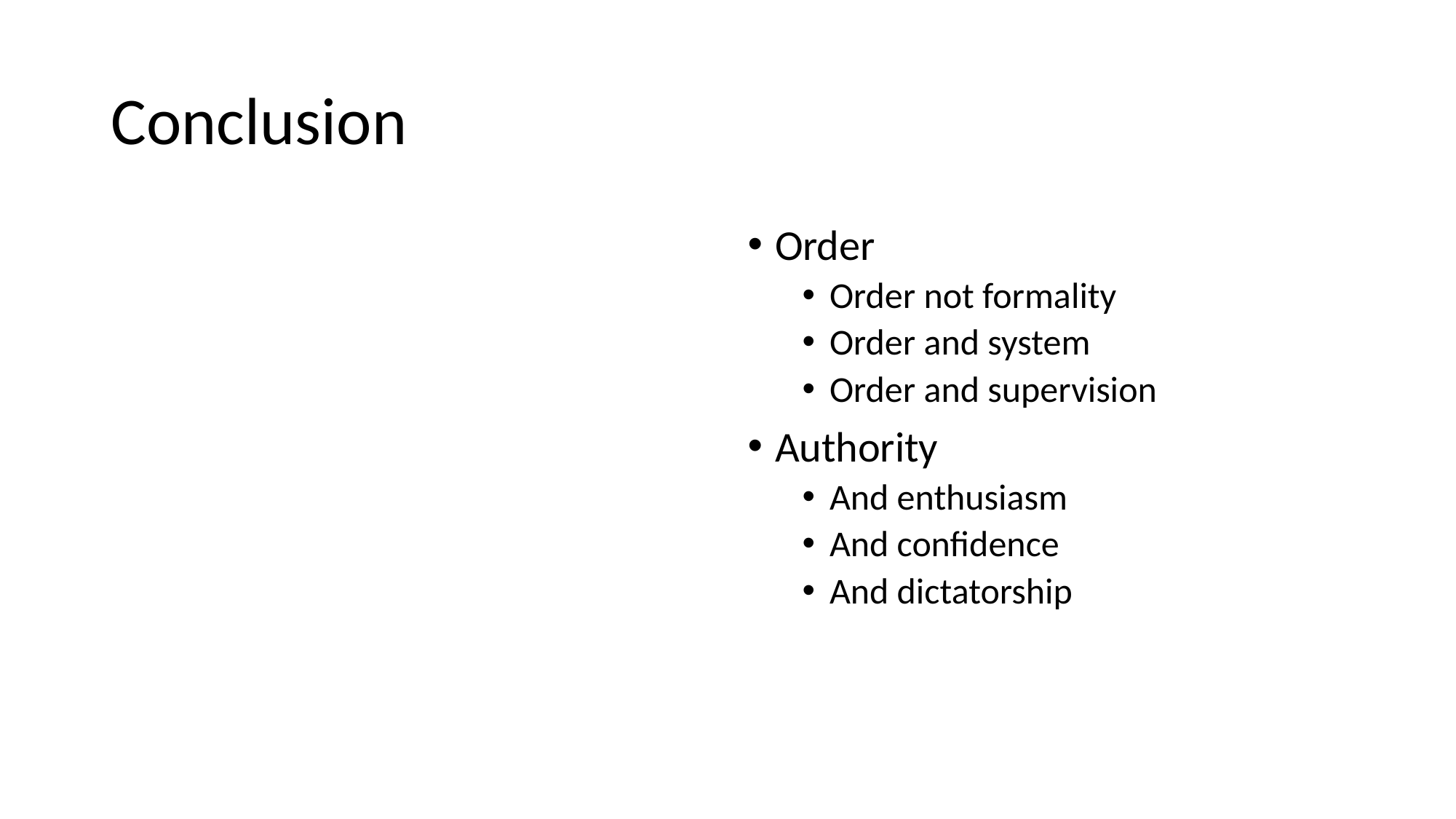

# Conclusion

Order
Order not formality
Order and system
Order and supervision
Authority
And enthusiasm
And confidence
And dictatorship